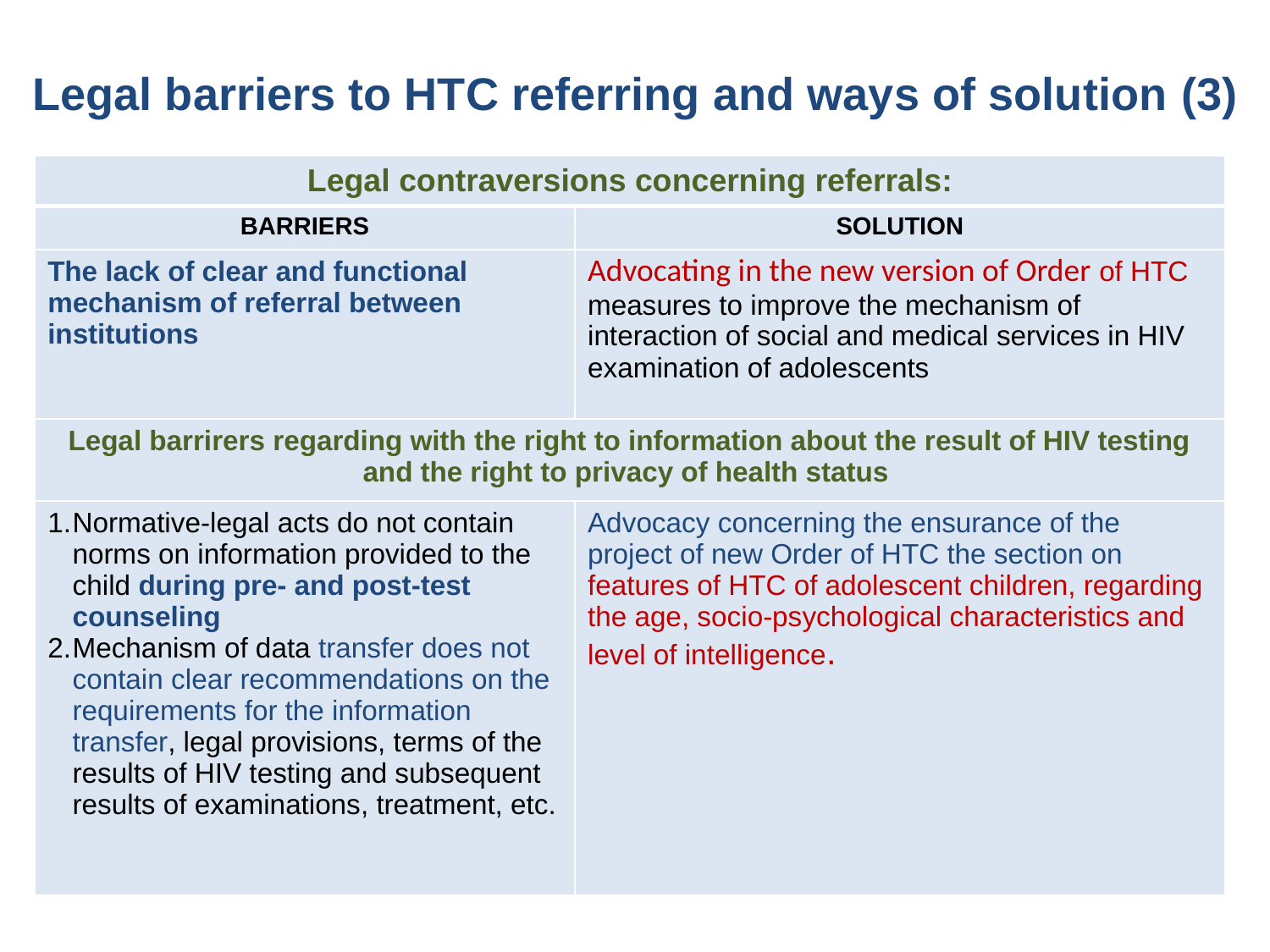

# Legal barriers to HTC referring and ways of solution (3)
| Legal contraversions concerning referrals: |  |
| --- | --- |
| BARRIERS | SOLUTION |
| The lack of clear and functional mechanism of referral between institutions | Advocating in the new version of Order of HTC measures to improve the mechanism of interaction of social and medical services in HIV examination of adolescents |
| Legal barrirers regarding with the right to information about the result of HIV testing and the right to privacy of health status |  |
| Normative-legal acts do not contain norms on information provided to the child during pre- and post-test counseling Mechanism of data transfer does not contain clear recommendations on the requirements for the information transfer, legal provisions, terms of the results of HIV testing and subsequent results of examinations, treatment, etc. | Advocacy concerning the ensurance of the project of new Order of HTC the section on features of HTC of adolescent children, regarding the age, socio-psychological characteristics and level of intelligence. |